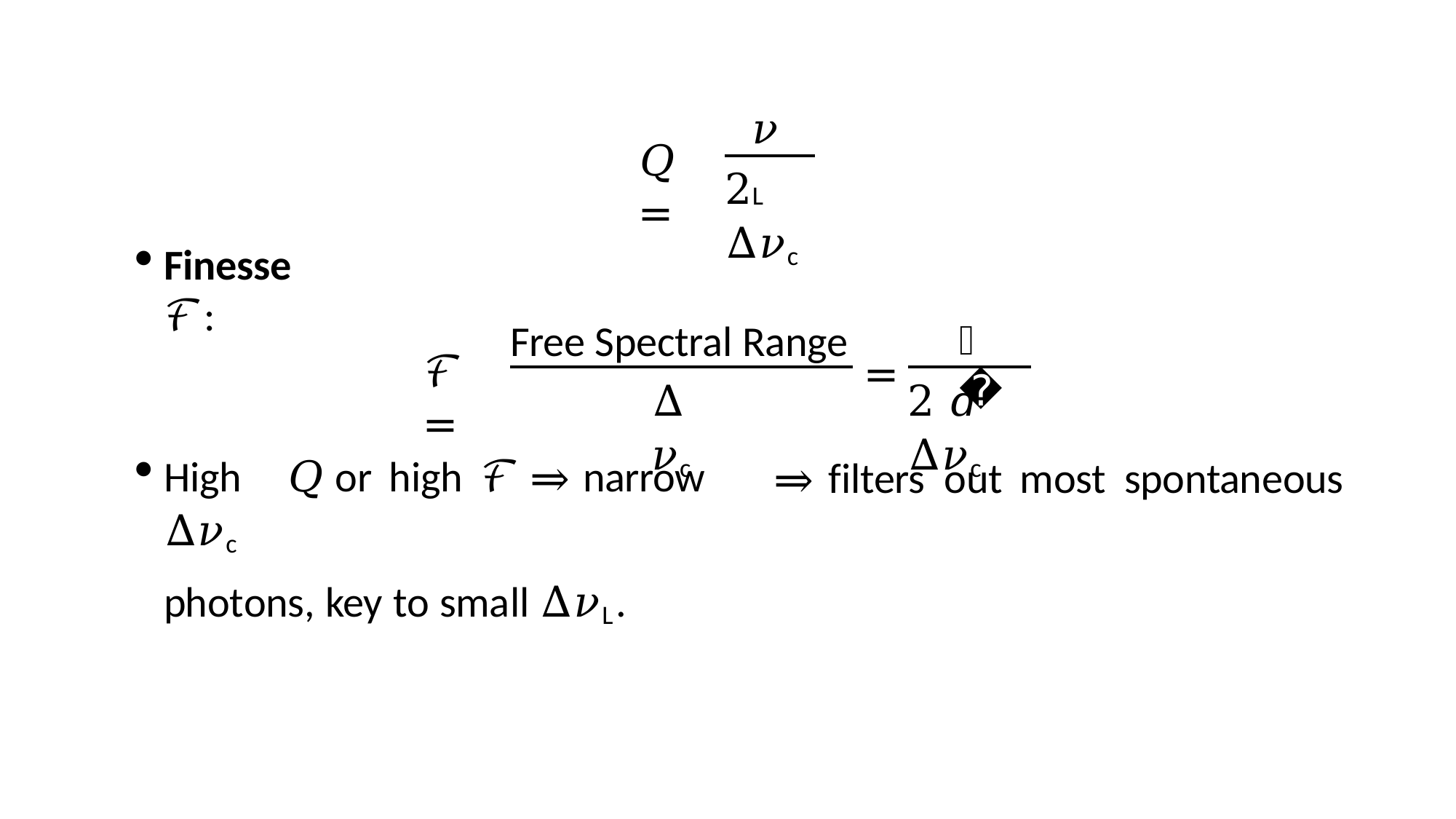

𝜈L
𝑄 =

2 Δ𝜈c
Finesse ℱ:
𝑐
Free Spectral Range
ℱ =
=

Δ𝜈c
2 𝑑 Δ𝜈c
High	𝑄	or	high	ℱ	⇒	narrow	Δ𝜈c
photons, key to small Δ𝜈L.
⇒	filters	out	most	spontaneous